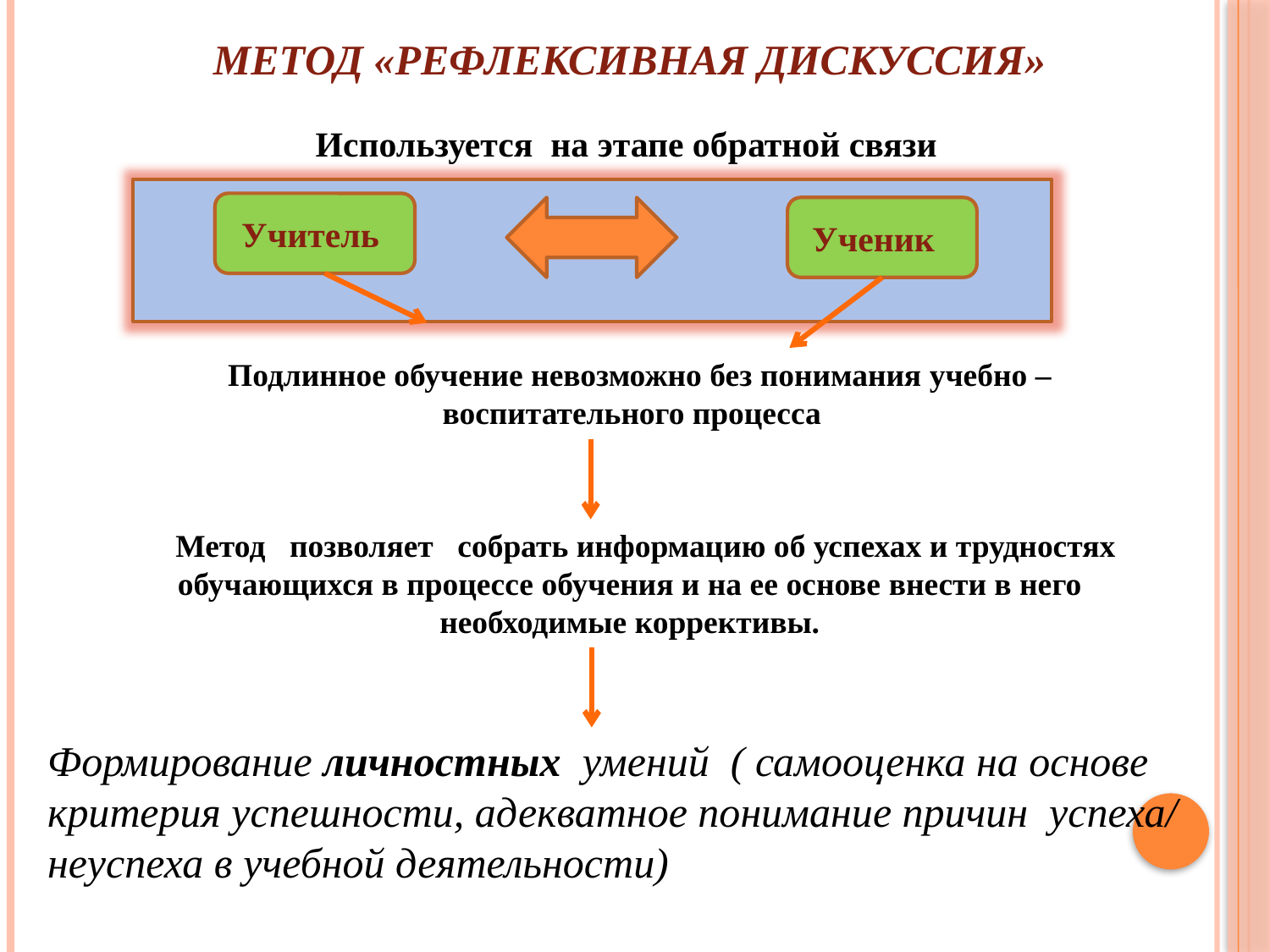

Метод «Рефлексивная дискуссия»
 Используется  на этапе обратной связи

Учитель
Ученик
Подлинное обучение невозможно без понимания учебно – воспитательного процесса
Метод   позволяет   собрать информацию об успехах и трудностях обучающихся в процессе обучения и на ее основе внести в него необходимые коррективы.
Формирование личностных  умений  ( самооценка на основе критерия успешности, адекватное понимание причин  успеха/ неуспеха в учебной деятельности)